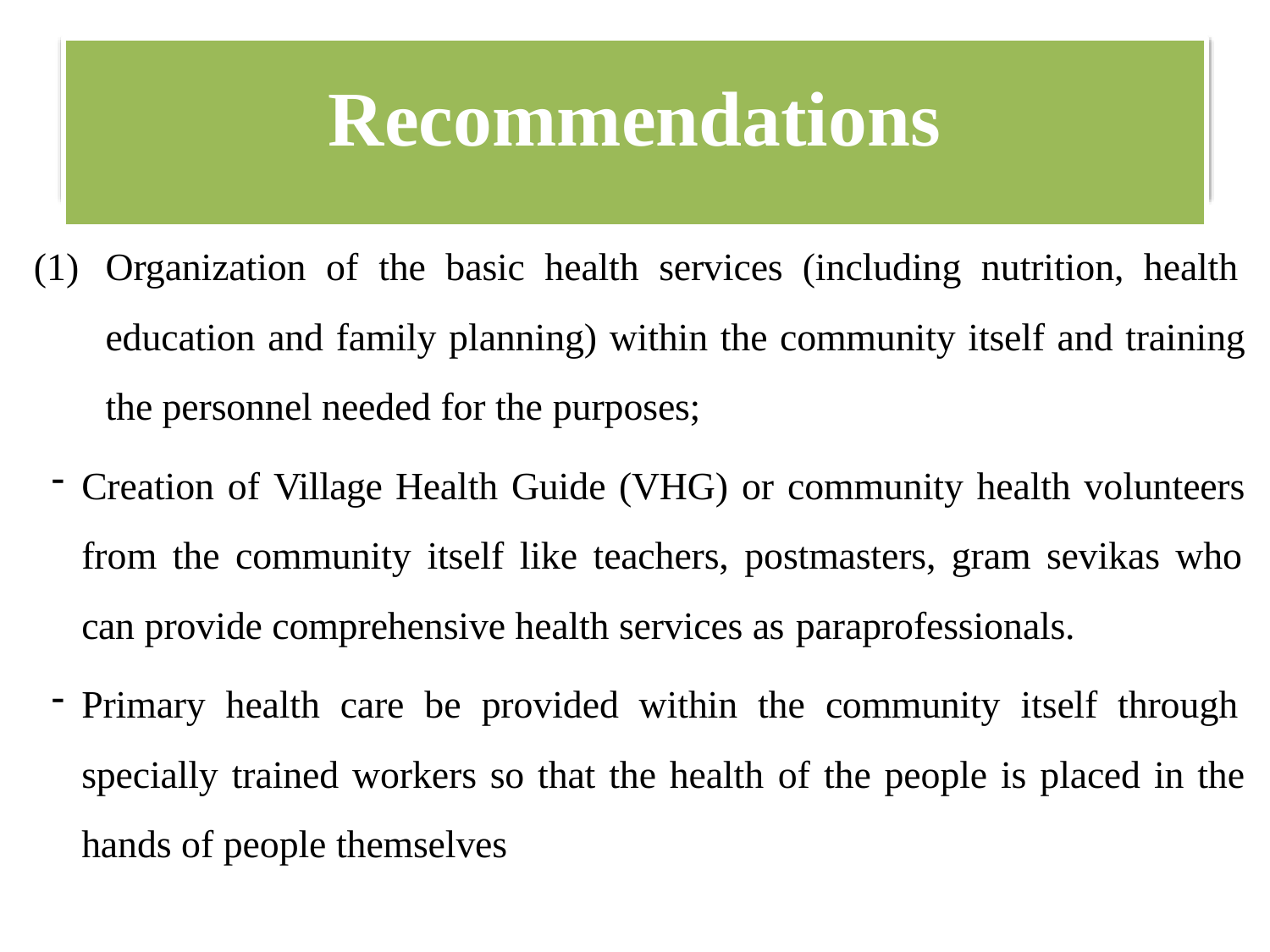

# Recommendations

Organization of the basic health services (including nutrition, health  education and family planning) within the community itself and training  the personnel needed for the purposes;
Creation of Village Health Guide (VHG) or community health volunteers  from the community itself like teachers, postmasters, gram sevikas who  can provide comprehensive health services as paraprofessionals.
Primary health care be provided within the community itself through  specially trained workers so that the health of the people is placed in the  hands of people themselves